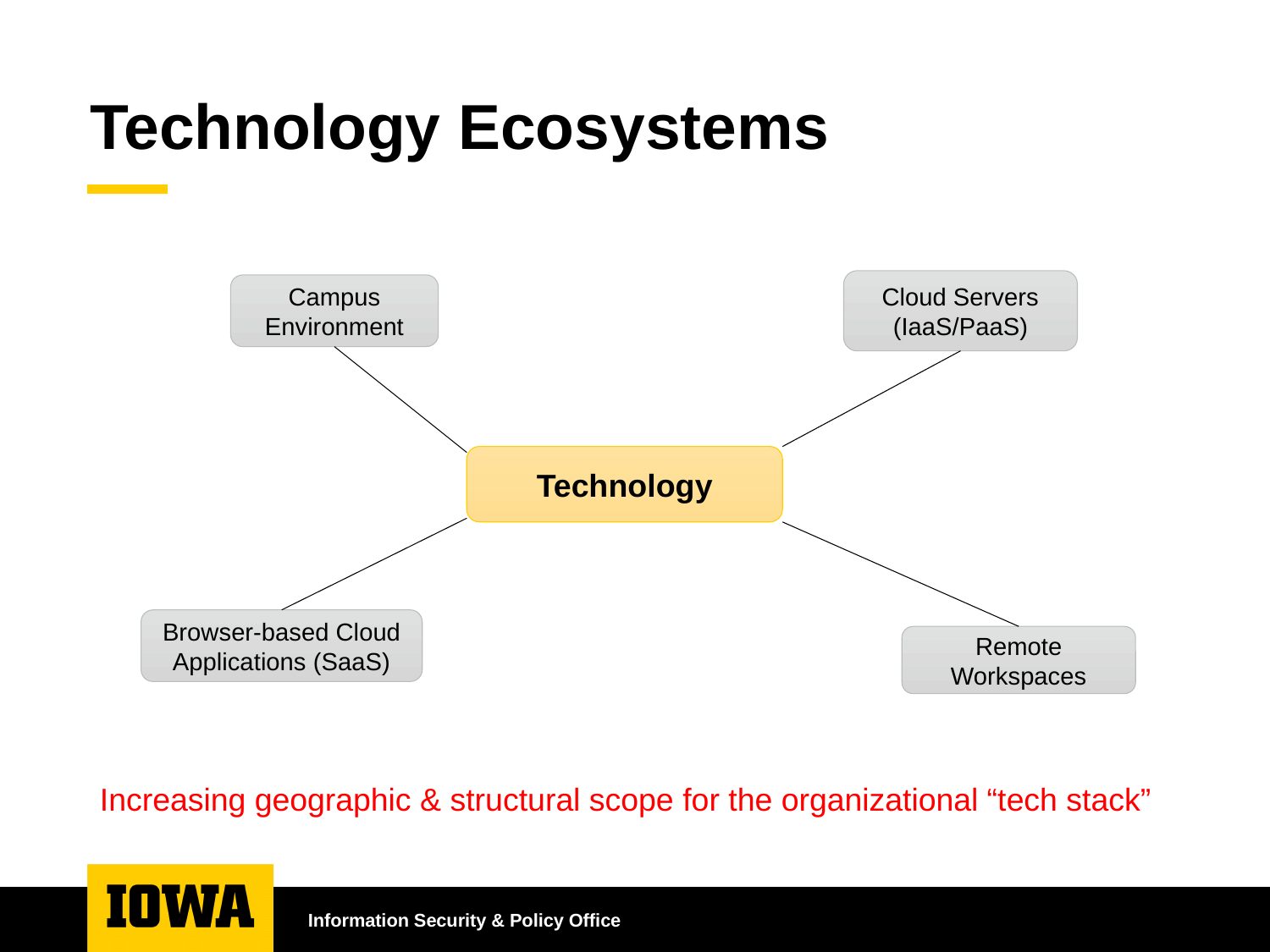

# Technology Ecosystems
Cloud Servers
(IaaS/PaaS)
Campus Environment
Technology
Browser-based Cloud Applications (SaaS)
Remote Workspaces
Increasing geographic & structural scope for the organizational “tech stack”
Information Security & Policy Office